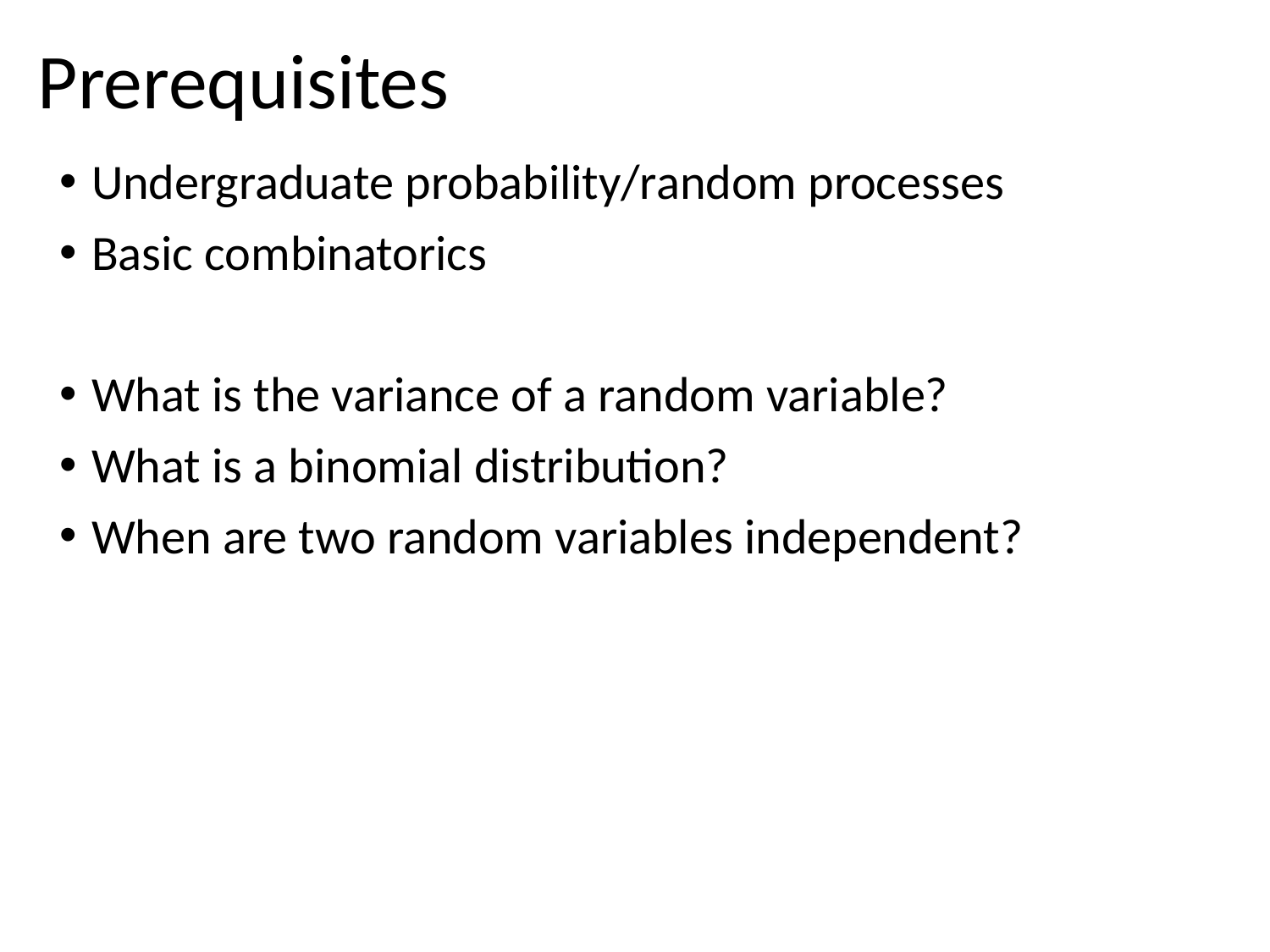

# Prerequisites
Undergraduate probability/random processes
Basic combinatorics

What is the variance of a random variable?
What is a binomial distribution?
When are two random variables independent?